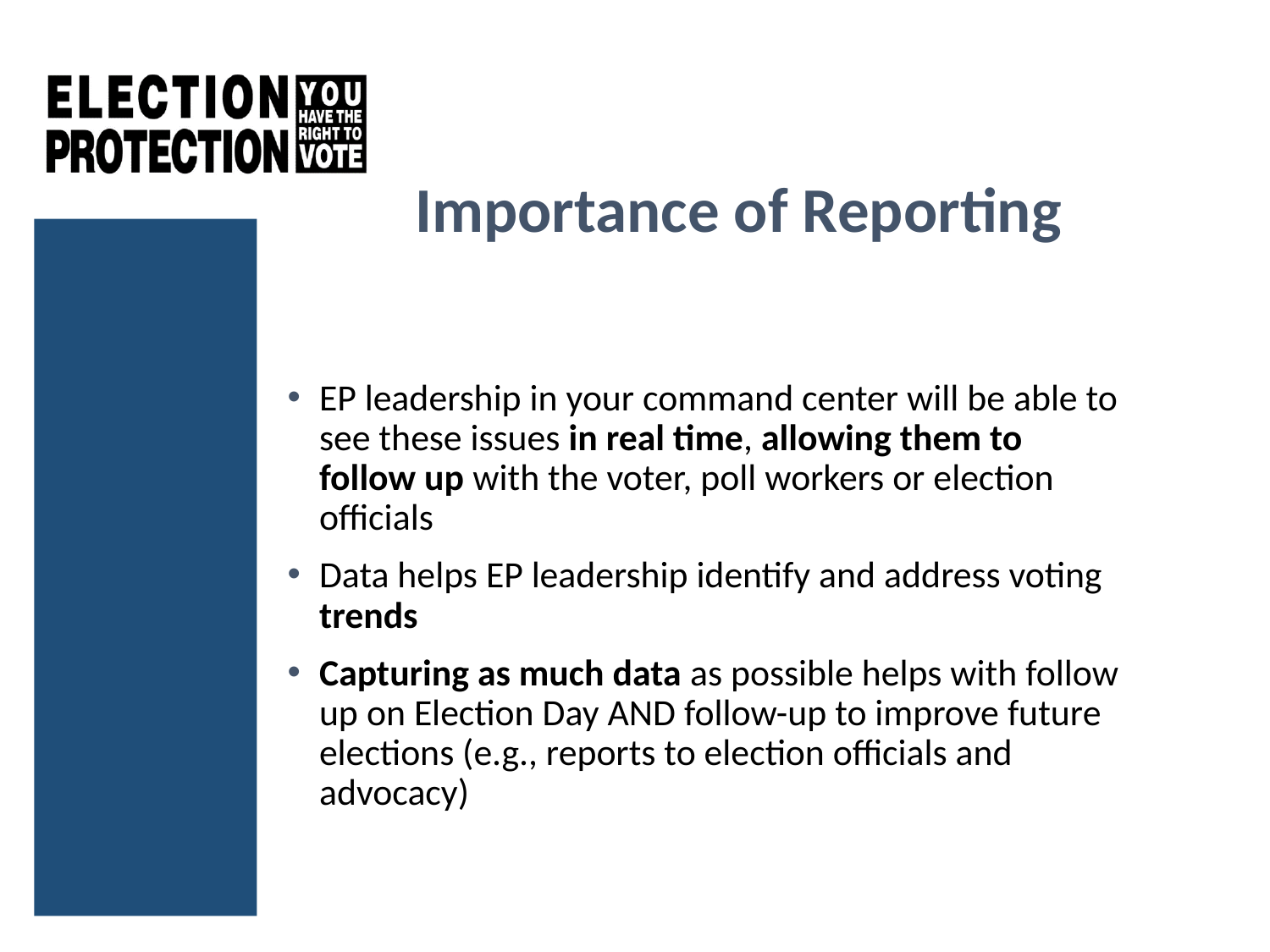

Importance of Reporting

EP leadership in your command center will be able to see these issues in real time, allowing them to follow up with the voter, poll workers or election officials
Data helps EP leadership identify and address voting trends
Capturing as much data as possible helps with follow up on Election Day AND follow-up to improve future elections (e.g., reports to election officials and advocacy)